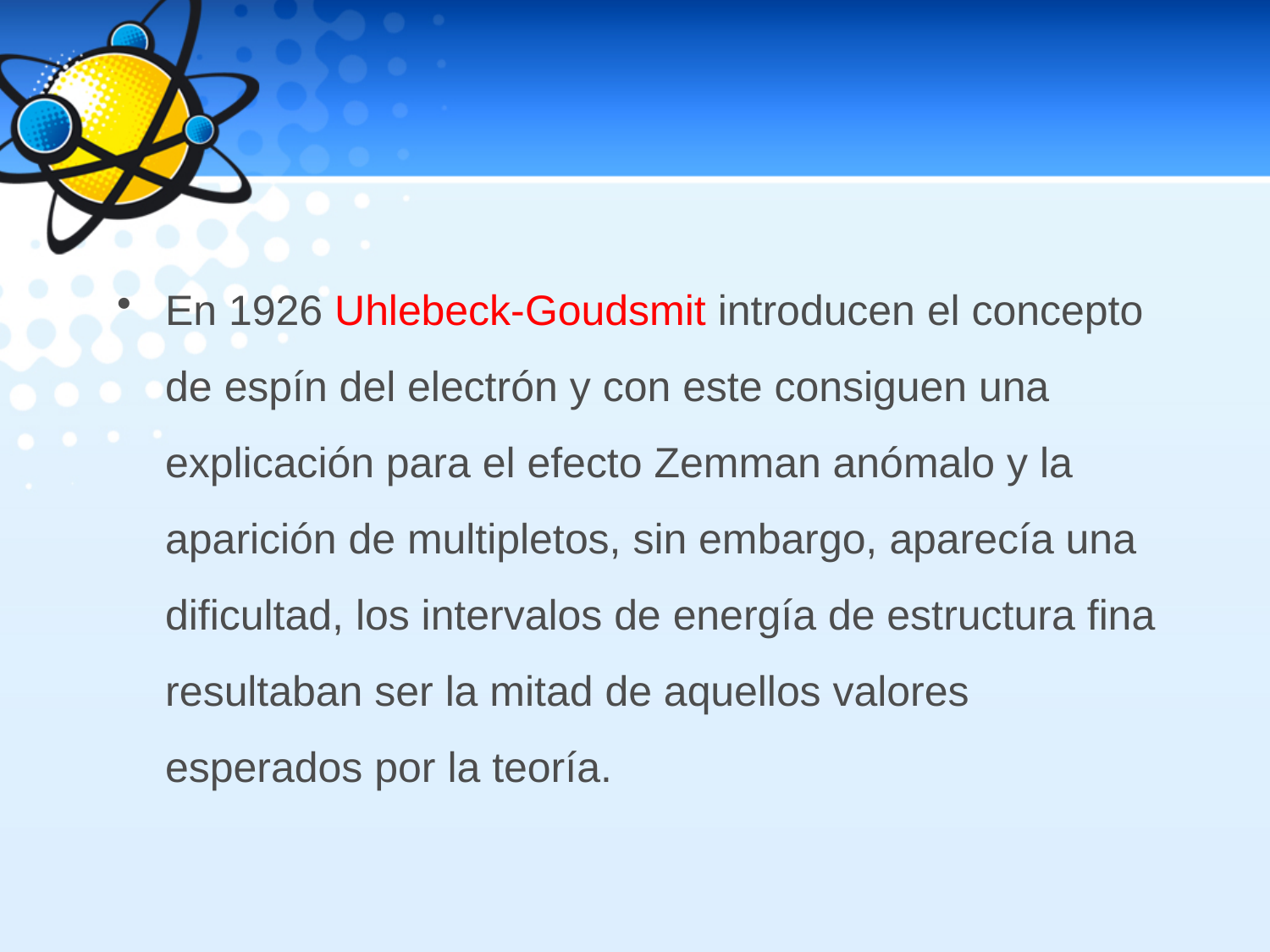

#

En 1926 Uhlebeck-Goudsmit introducen el concepto de espín del electrón y con este consiguen una explicación para el efecto Zemman anómalo y la aparición de multipletos, sin embargo, aparecía una dificultad, los intervalos de energía de estructura fina resultaban ser la mitad de aquellos valores esperados por la teoría.